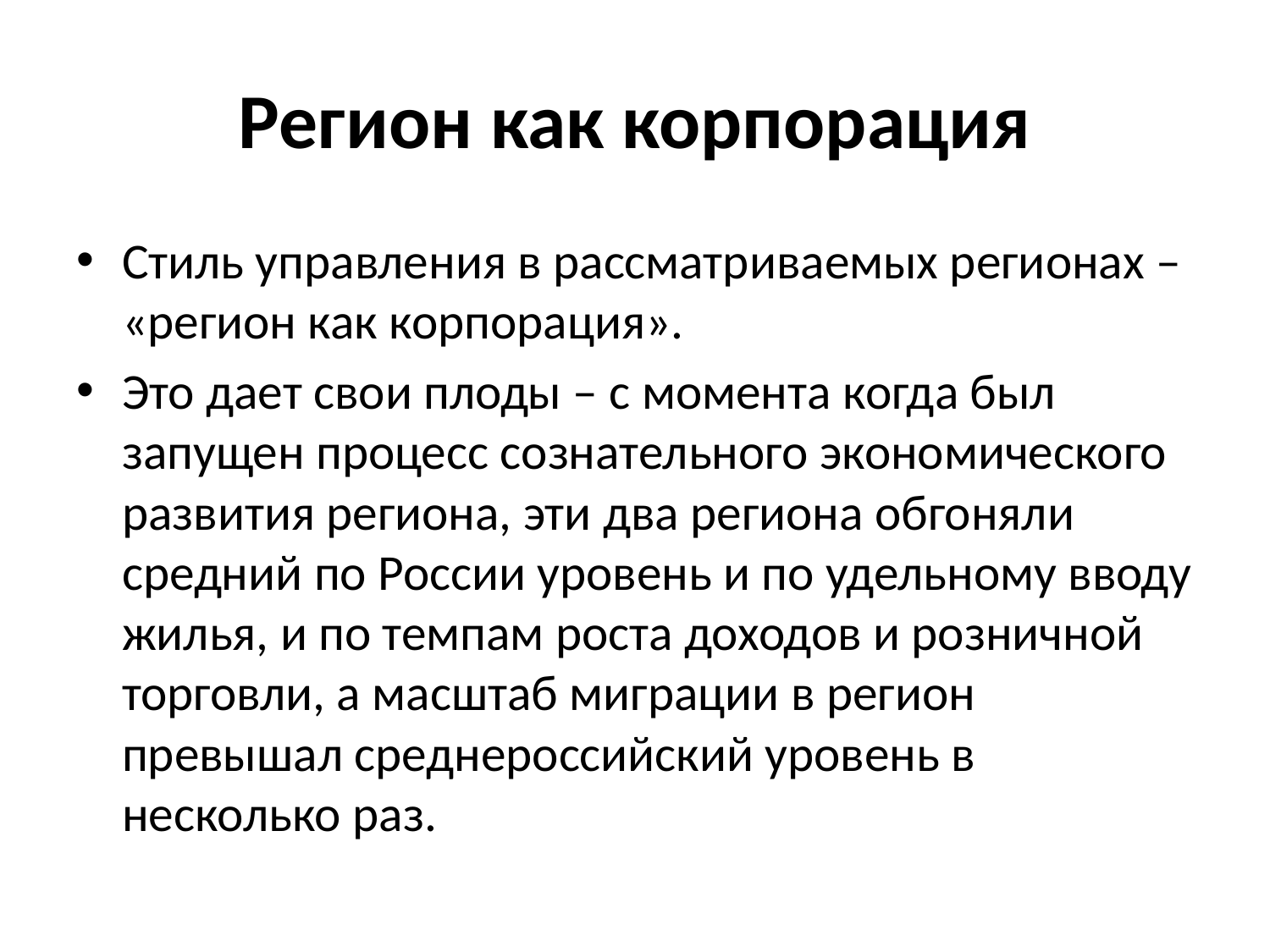

# Регион как корпорация
Стиль управления в рассматриваемых регионах – «регион как корпорация».
Это дает свои плоды – с момента когда был запущен процесс сознательного экономического развития региона, эти два региона обгоняли средний по России уровень и по удельному вводу жилья, и по темпам роста доходов и розничной торговли, а масштаб миграции в регион превышал среднероссийский уровень в несколько раз.